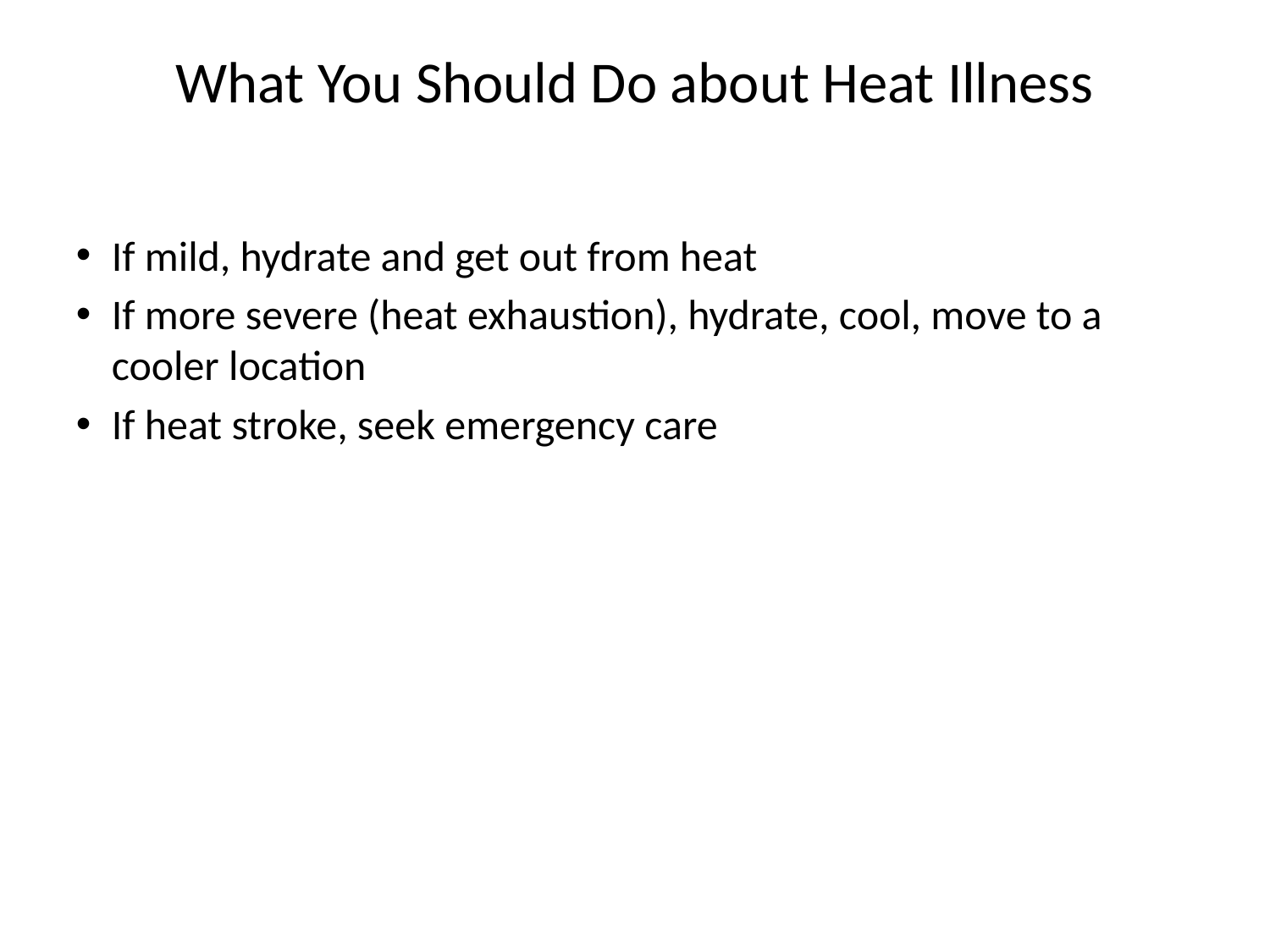

# What You Should Do about Heat Illness
If mild, hydrate and get out from heat
If more severe (heat exhaustion), hydrate, cool, move to a cooler location
If heat stroke, seek emergency care